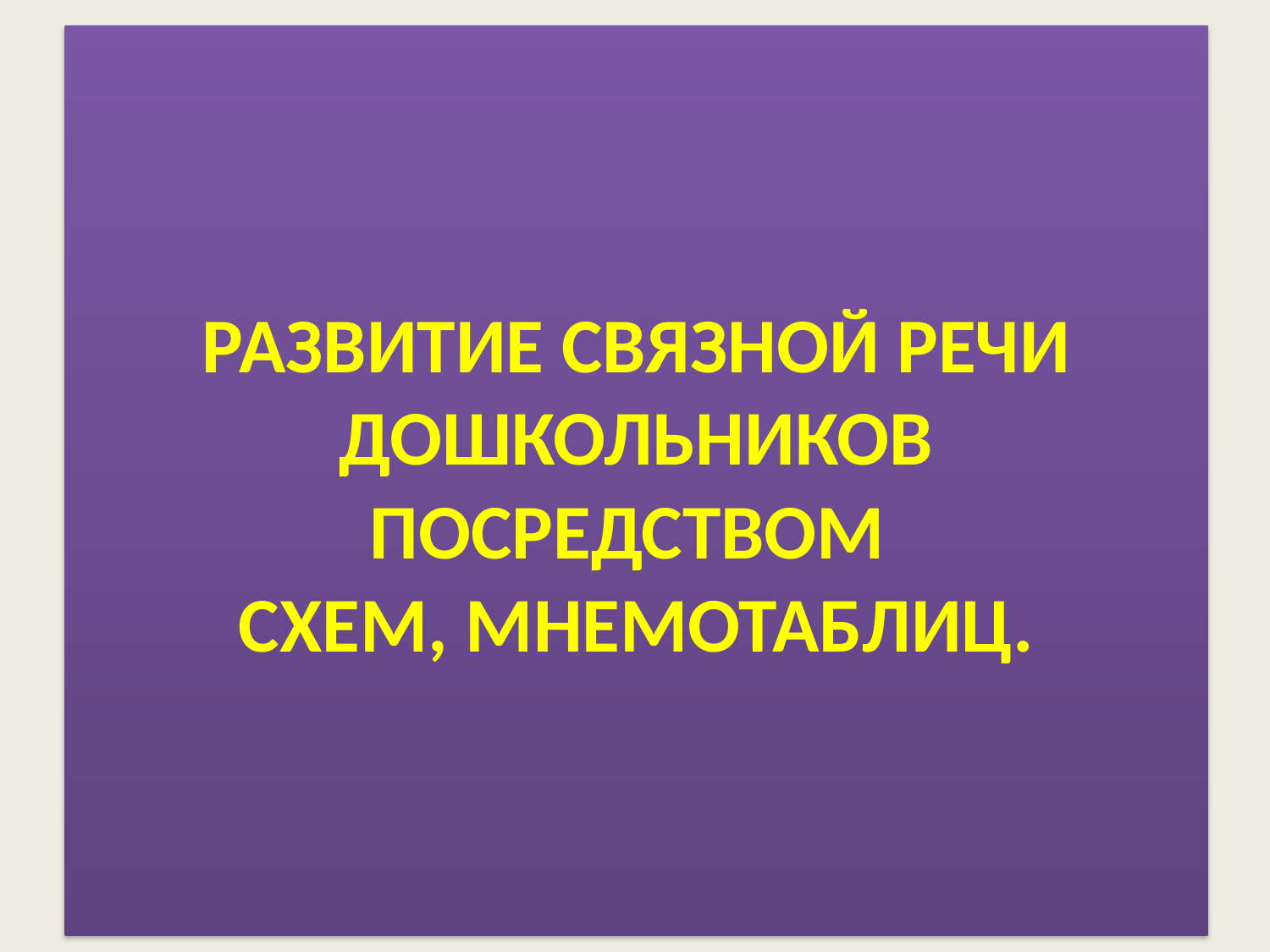

# Развитие связной речи дошкольников посредством схем, мнемотаблиц.